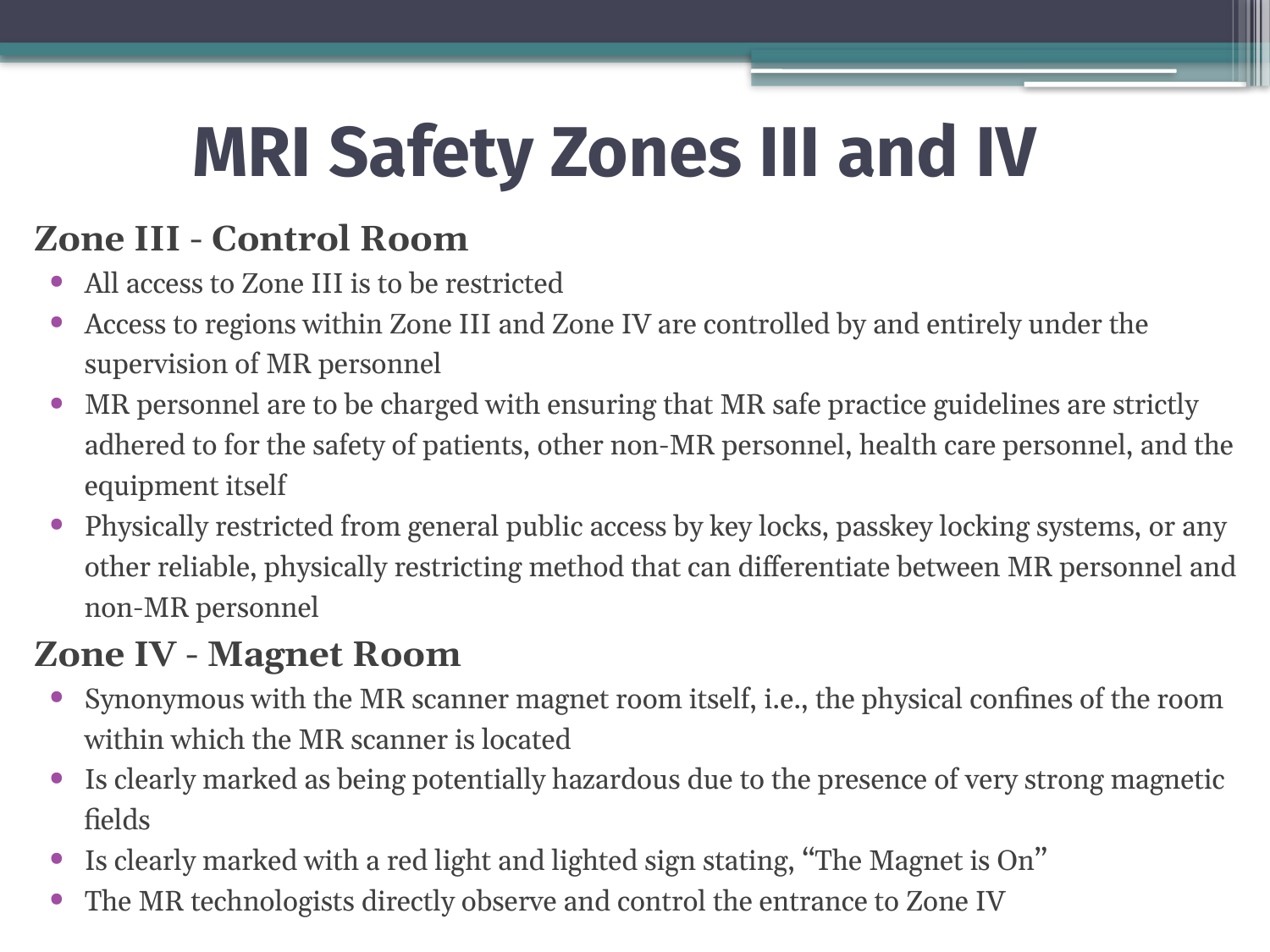

# MRI Safety Zones III and IV
Zone III - Control Room
All access to Zone III is to be restricted
Access to regions within Zone III and Zone IV are controlled by and entirely under the supervision of MR personnel
MR personnel are to be charged with ensuring that MR safe practice guidelines are strictly adhered to for the safety of patients, other non-MR personnel, health care personnel, and the equipment itself
Physically restricted from general public access by key locks, passkey locking systems, or any other reliable, physically restricting method that can differentiate between MR personnel and non-MR personnel
Zone IV - Magnet Room
Synonymous with the MR scanner magnet room itself, i.e., the physical confines of the room within which the MR scanner is located
Is clearly marked as being potentially hazardous due to the presence of very strong magnetic fields
Is clearly marked with a red light and lighted sign stating, ‘‘The Magnet is On’’
The MR technologists directly observe and control the entrance to Zone IV